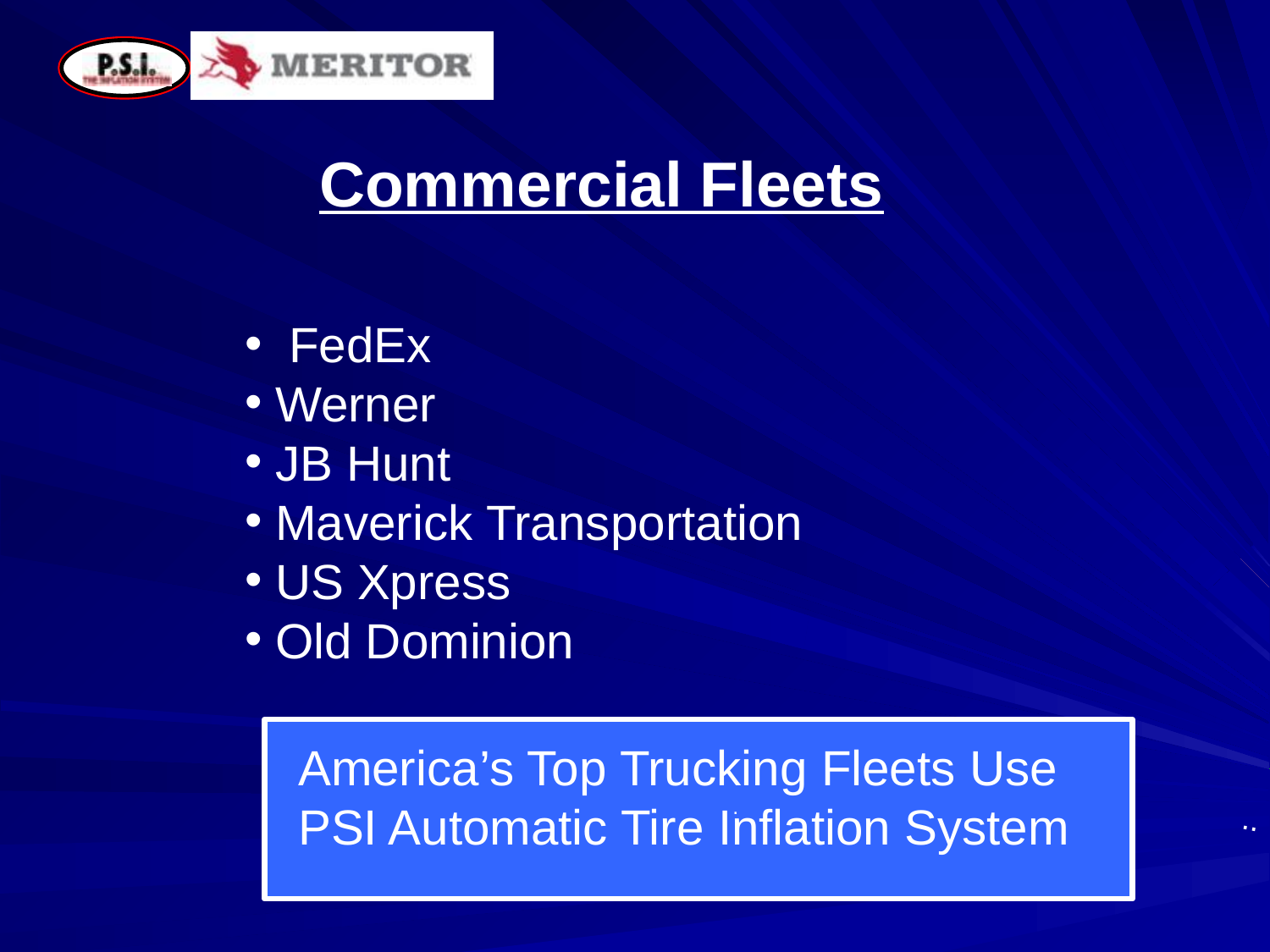

Commercial Fleets
 FedEx
Werner
JB Hunt
Maverick Transportation
US Xpress
Old Dominion

America’s Top Trucking Fleets Use PSI Automatic Tire Inflation System
.
..